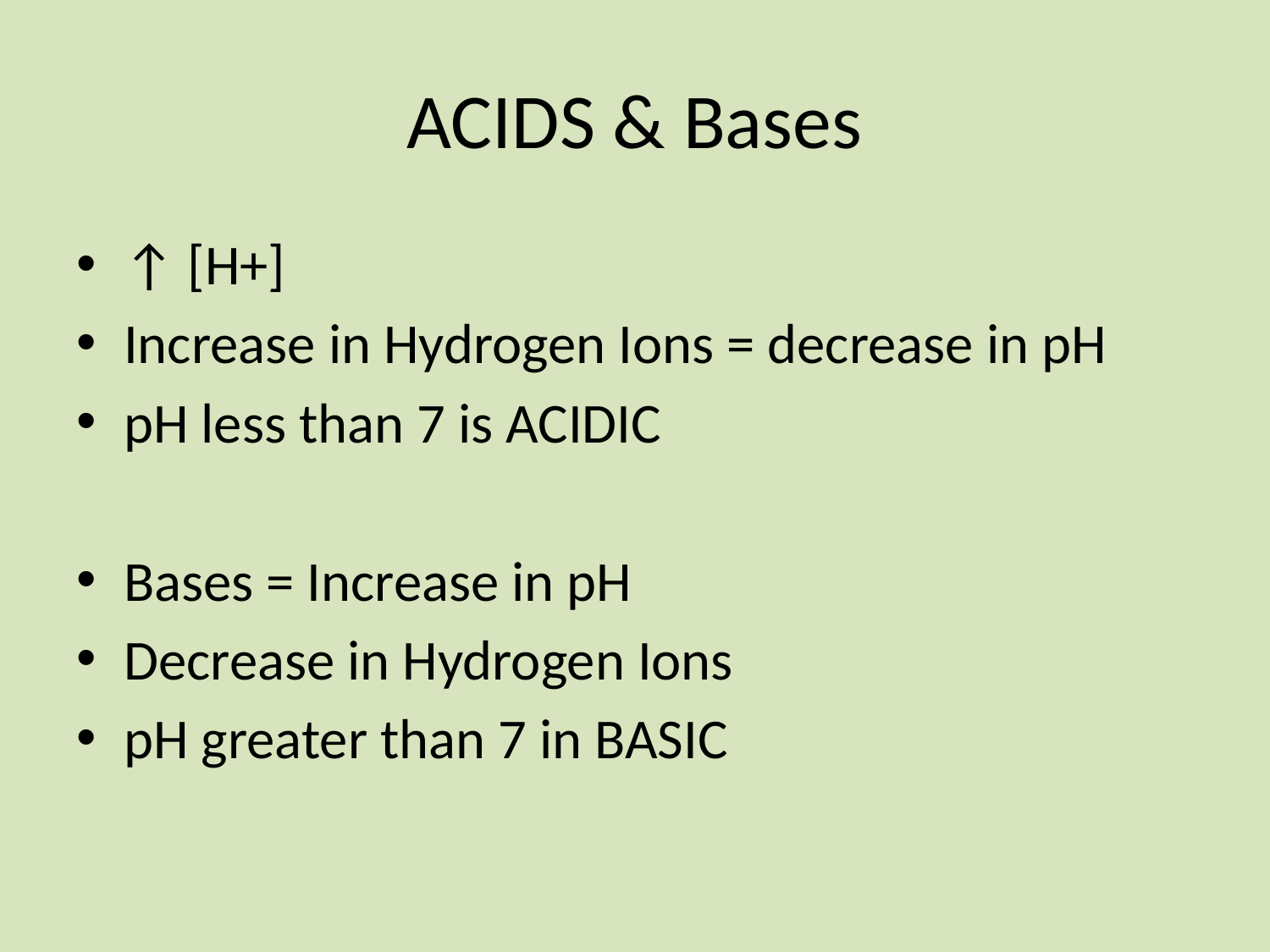

# ACIDS & Bases
↑ [H+]
Increase in Hydrogen Ions = decrease in pH
pH less than 7 is ACIDIC

Bases = Increase in pH
Decrease in Hydrogen Ions
pH greater than 7 in BASIC